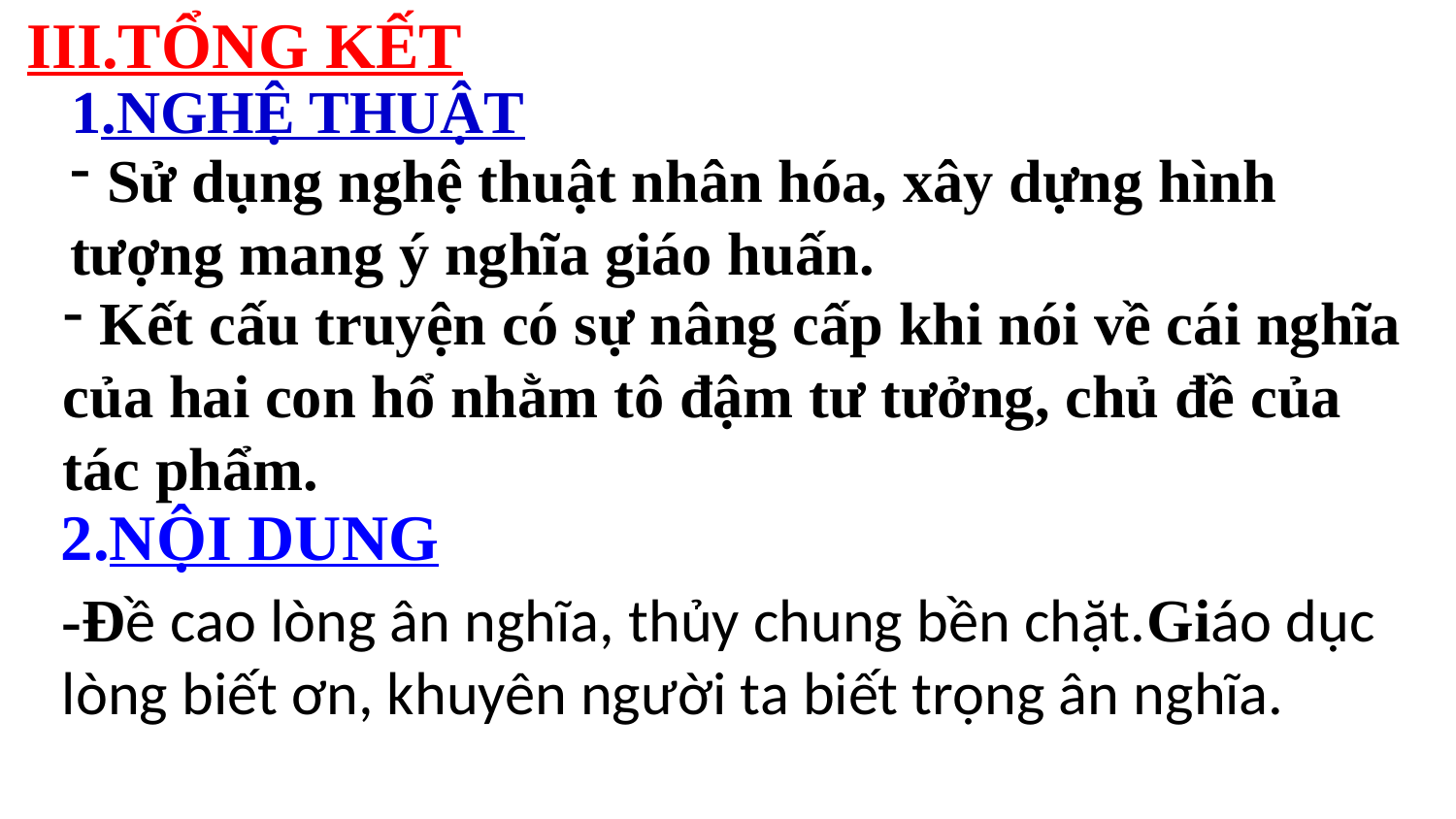

III.TỔNG KẾT
 1.NGHỆ THUẬT
 Sử dụng nghệ thuật nhân hóa, xây dựng hình tượng mang ý nghĩa giáo huấn.
 Kết cấu truyện có sự nâng cấp khi nói về cái nghĩa của hai con hổ nhằm tô đậm tư tưởng, chủ đề của tác phẩm.
 2.NỘI DUNG

-Đề cao lòng ân nghĩa, thủy chung bền chặt.Giáo dục lòng biết ơn, khuyên người ta biết trọng ân nghĩa.